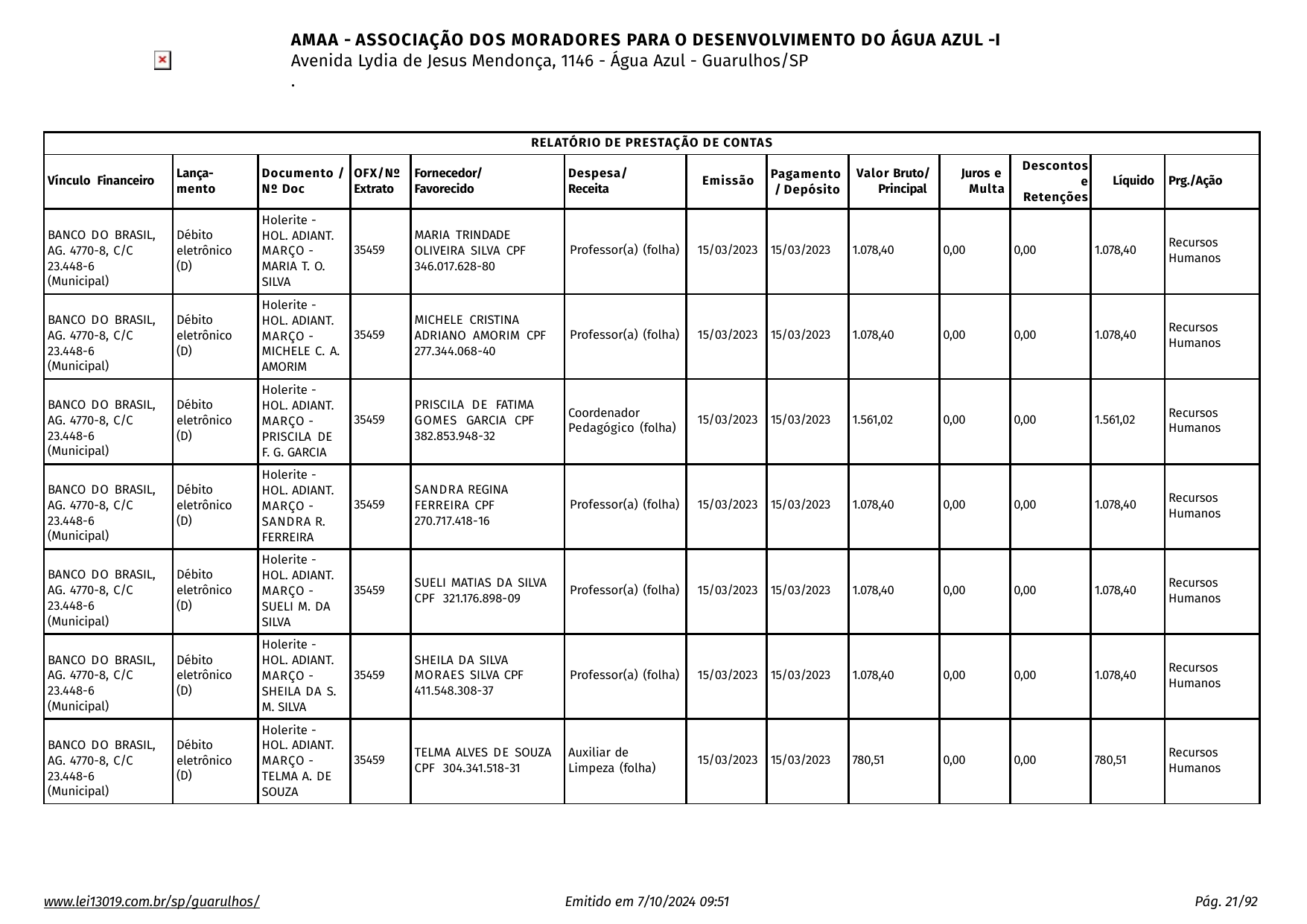

AMAA - ASSOCIAÇÃO DOS MORADORES PARA O DESENVOLVIMENTO DO ÁGUA AZUL -I
Avenida Lydia de Jesus Mendonça, 1146 - Água Azul - Guarulhos/SP
.
| RELATÓRIO DE PRESTAÇÃO DE CONTAS |  |  |  |  |  |  |  |  |  |  |  |  |
| --- | --- | --- | --- | --- | --- | --- | --- | --- | --- | --- | --- | --- |
| Vínculo Financeiro | Lança- mento | Documento / Nº Doc | OFX/Nº Extrato | Fornecedor/ Favorecido | Despesa/ Receita | Emissão | Pagamento / Depósito | Valor Bruto/ Principal | Juros e Multa | Descontos e Retenções | Líquido | Prg./Ação |
| BANCO DO BRASIL, AG. 4770-8, C/C 23.448-6 (Municipal) | Débito eletrônico (D) | Holerite - HOL. ADIANT. MARÇO - MARIA T. O. SILVA | 35459 | MARIA TRINDADE OLIVEIRA SILVA CPF 346.017.628-80 | Professor(a) (folha) | 15/03/2023 | 15/03/2023 | 1.078,40 | 0,00 | 0,00 | 1.078,40 | Recursos Humanos |
| BANCO DO BRASIL, AG. 4770-8, C/C 23.448-6 (Municipal) | Débito eletrônico (D) | Holerite - HOL. ADIANT. MARÇO - MICHELE C. A. AMORIM | 35459 | MICHELE CRISTINA ADRIANO AMORIM CPF 277.344.068-40 | Professor(a) (folha) | 15/03/2023 | 15/03/2023 | 1.078,40 | 0,00 | 0,00 | 1.078,40 | Recursos Humanos |
| BANCO DO BRASIL, AG. 4770-8, C/C 23.448-6 (Municipal) | Débito eletrônico (D) | Holerite - HOL. ADIANT. MARÇO - PRISCILA DE F. G. GARCIA | 35459 | PRISCILA DE FATIMA GOMES GARCIA CPF 382.853.948-32 | Coordenador Pedagógico (folha) | 15/03/2023 | 15/03/2023 | 1.561,02 | 0,00 | 0,00 | 1.561,02 | Recursos Humanos |
| BANCO DO BRASIL, AG. 4770-8, C/C 23.448-6 (Municipal) | Débito eletrônico (D) | Holerite - HOL. ADIANT. MARÇO - SANDRA R. FERREIRA | 35459 | SANDRA REGINA FERREIRA CPF 270.717.418-16 | Professor(a) (folha) | 15/03/2023 | 15/03/2023 | 1.078,40 | 0,00 | 0,00 | 1.078,40 | Recursos Humanos |
| BANCO DO BRASIL, AG. 4770-8, C/C 23.448-6 (Municipal) | Débito eletrônico (D) | Holerite - HOL. ADIANT. MARÇO - SUELI M. DA SILVA | 35459 | SUELI MATIAS DA SILVA CPF 321.176.898-09 | Professor(a) (folha) | 15/03/2023 | 15/03/2023 | 1.078,40 | 0,00 | 0,00 | 1.078,40 | Recursos Humanos |
| BANCO DO BRASIL, AG. 4770-8, C/C 23.448-6 (Municipal) | Débito eletrônico (D) | Holerite - HOL. ADIANT. MARÇO - SHEILA DA S. M. SILVA | 35459 | SHEILA DA SILVA MORAES SILVA CPF 411.548.308-37 | Professor(a) (folha) | 15/03/2023 | 15/03/2023 | 1.078,40 | 0,00 | 0,00 | 1.078,40 | Recursos Humanos |
| BANCO DO BRASIL, AG. 4770-8, C/C 23.448-6 (Municipal) | Débito eletrônico (D) | Holerite - HOL. ADIANT. MARÇO - TELMA A. DE SOUZA | 35459 | TELMA ALVES DE SOUZA CPF 304.341.518-31 | Auxiliar de Limpeza (folha) | 15/03/2023 | 15/03/2023 | 780,51 | 0,00 | 0,00 | 780,51 | Recursos Humanos |
www.lei13019.com.br/sp/guarulhos/
Emitido em 7/10/2024 09:51
Pág. 21/92